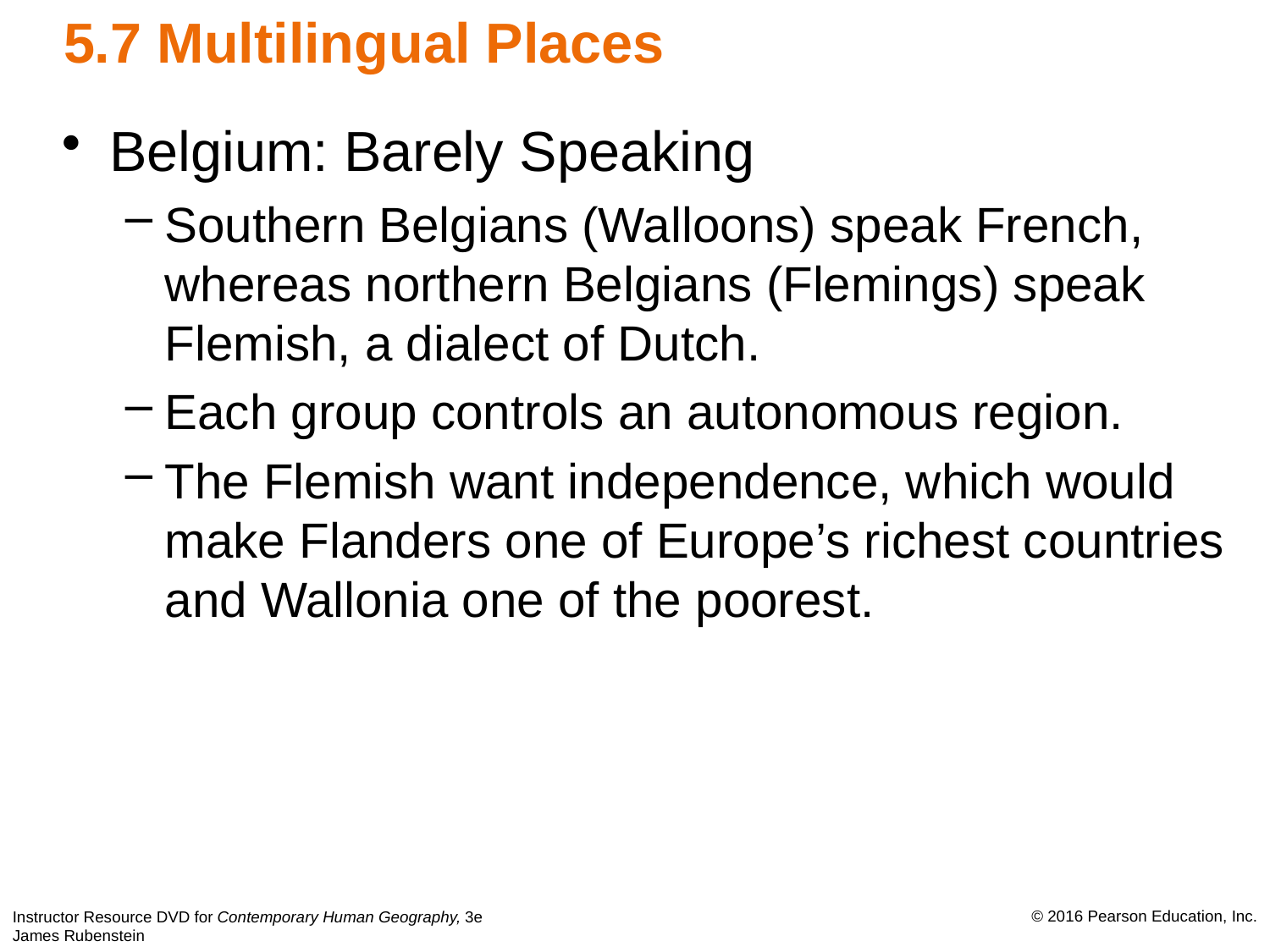

# 5.7 Multilingual Places
Belgium: Barely Speaking
Southern Belgians (Walloons) speak French, whereas northern Belgians (Flemings) speak Flemish, a dialect of Dutch.
Each group controls an autonomous region.
The Flemish want independence, which would make Flanders one of Europe’s richest countries and Wallonia one of the poorest.